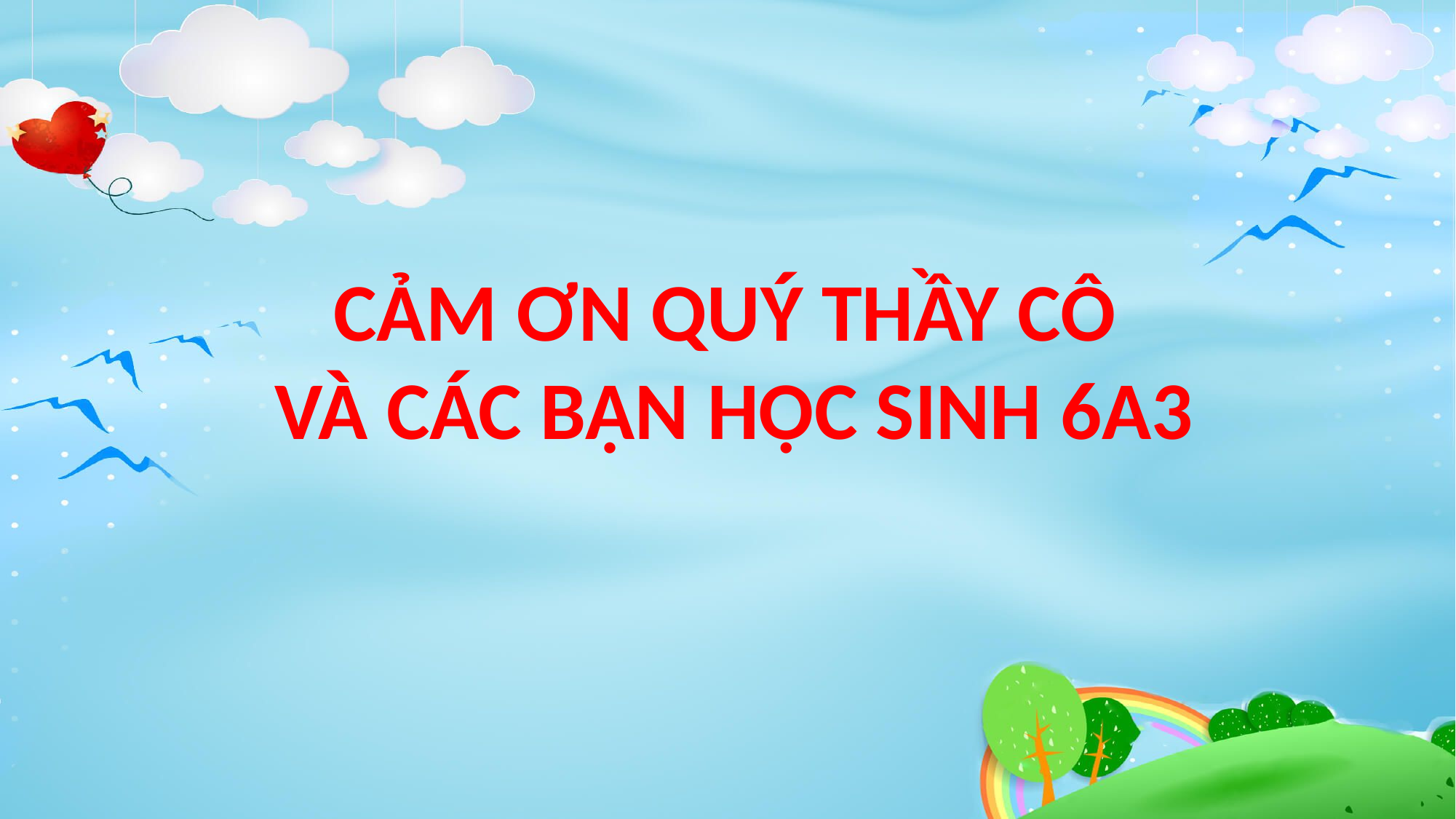

CẢM ƠN QUÝ THẦY CÔ
VÀ CÁC BẠN HỌC SINH 6A3